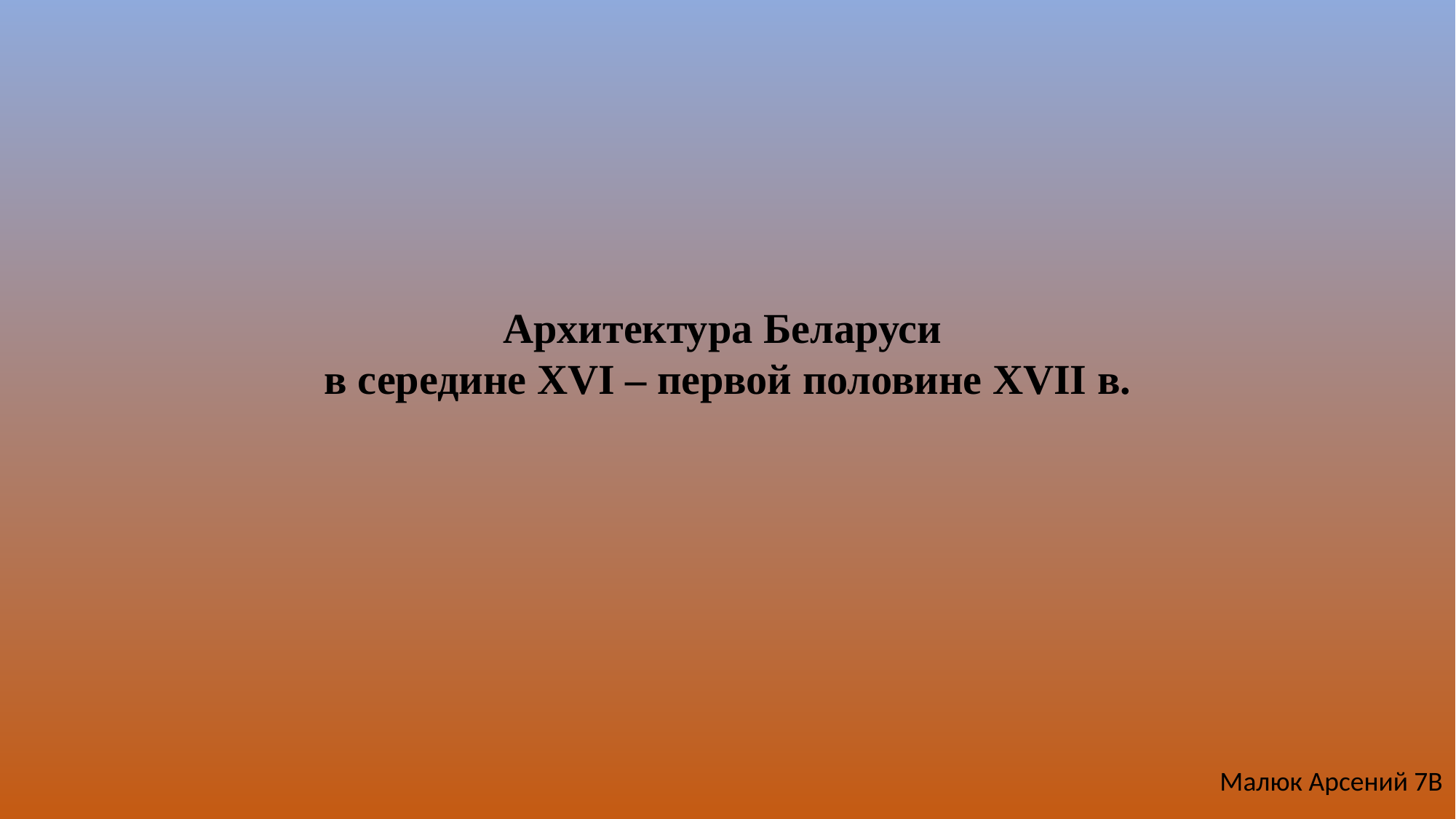

Архитектура Беларуси
в середине XVI – первой половине XVII в.
Малюк Арсений 7В